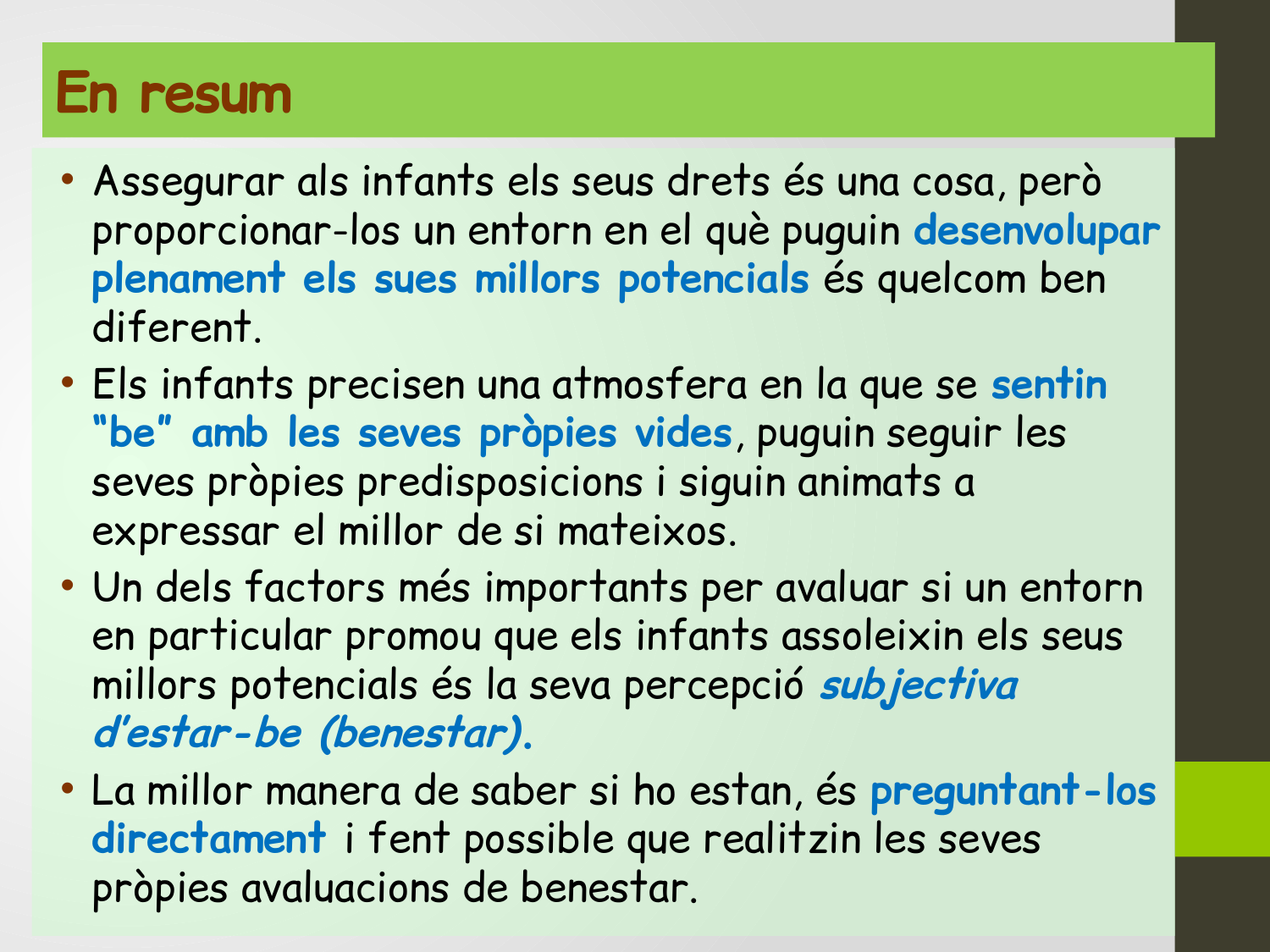

En resum
Assegurar als infants els seus drets és una cosa, però proporcionar-los un entorn en el què puguin desenvolupar plenament els sues millors potencials és quelcom ben diferent.
Els infants precisen una atmosfera en la que se sentin “be” amb les seves pròpies vides, puguin seguir les seves pròpies predisposicions i siguin animats a expressar el millor de si mateixos.
Un dels factors més importants per avaluar si un entorn en particular promou que els infants assoleixin els seus millors potencials és la seva percepció subjectiva d’estar-be (benestar).
La millor manera de saber si ho estan, és preguntant-los directament i fent possible que realitzin les seves pròpies avaluacions de benestar.